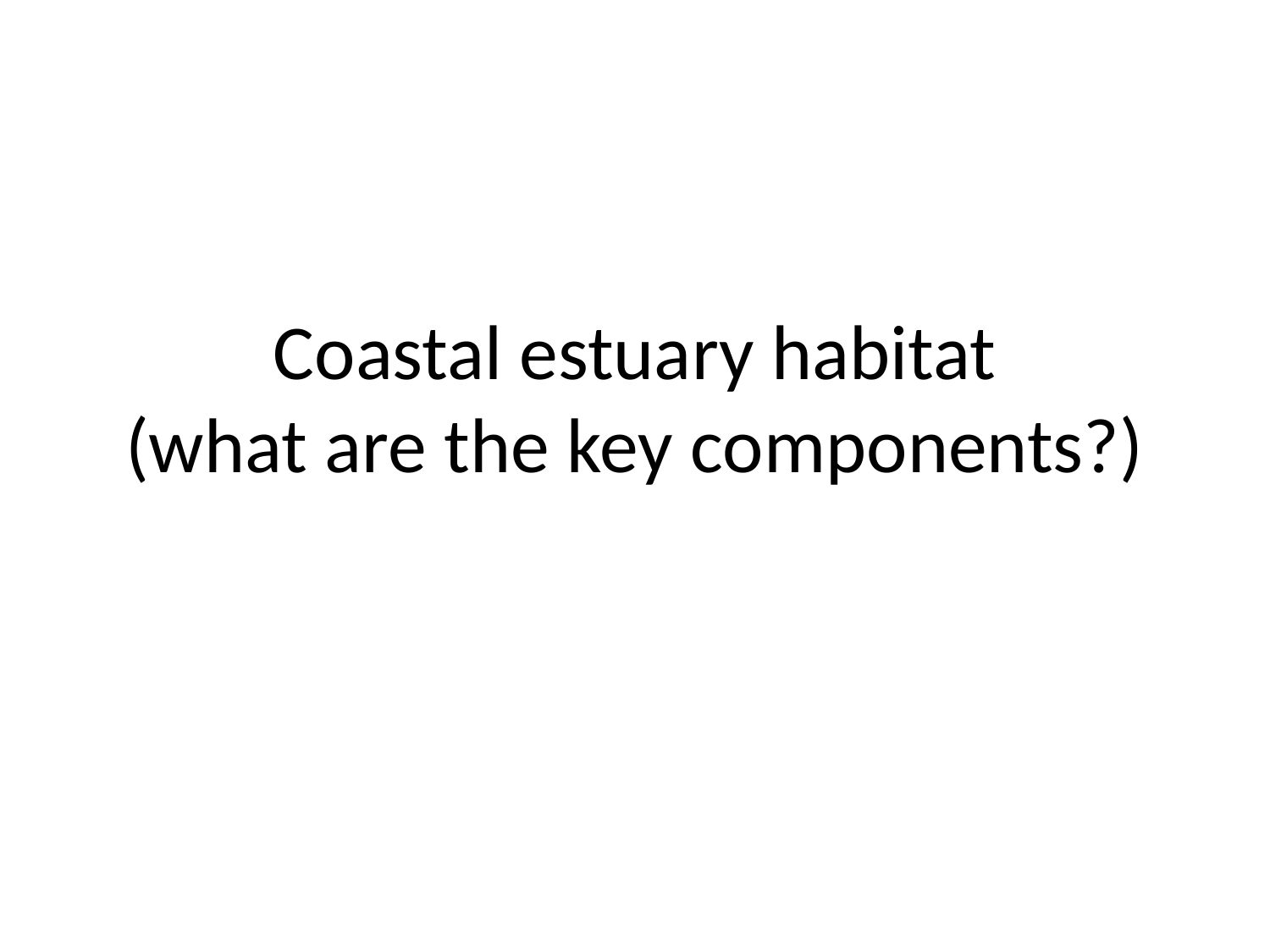

Coastal estuary habitat
(what are the key components?)